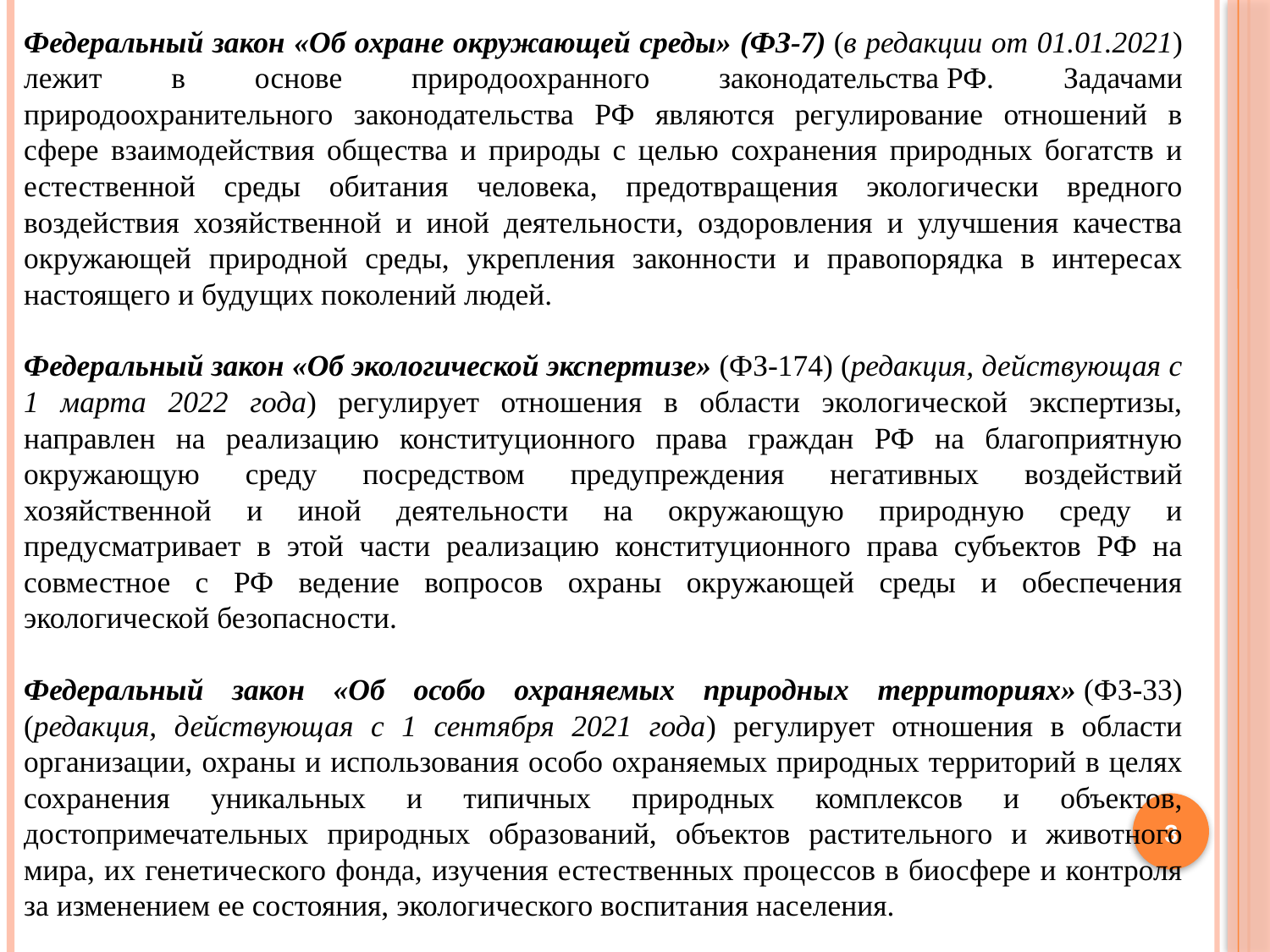

Федеральный закон «Об охране окружающей среды» (ФЗ-7) (в редакции от 01.01.2021) лежит в основе природоохранного законодательства РФ. Задачами природоохранительного законодательства РФ являются регулирование отношений в сфере взаимодействия общества и природы с целью сохранения природных богатств и естественной среды обитания человека, предотвращения экологически вредного воздействия хозяйственной и иной деятельности, оздоровления и улучшения качества окружающей природной среды, укрепления законности и правопорядка в интересах настоящего и будущих поколений людей.

Федеральный закон «Об экологической экспертизе» (ФЗ-174) (редакция, действующая с 1 марта 2022 года) регулирует отношения в области экологической экспертизы, направлен на реализацию конституционного права граждан РФ на благоприятную окружающую среду посредством предупреждения негативных воздействий хозяйственной и иной деятельности на окружающую природную среду и предусматривает в этой части реализацию конституционного права субъектов РФ на совместное с РФ ведение вопросов охраны окружающей среды и обеспечения экологической безопасности.

Федеральный закон «Об особо охраняемых природных территориях» (ФЗ-33) (редакция, действующая с 1 сентября 2021 года) регулирует отношения в области организации, охраны и использования особо охраняемых природных территорий в целях сохранения уникальных и типичных природных комплексов и объектов, достопримечательных природных образований, объектов растительного и животного мира, их генетического фонда, изучения естественных процессов в биосфере и контроля за изменением ее состояния, экологического воспитания населения.
3